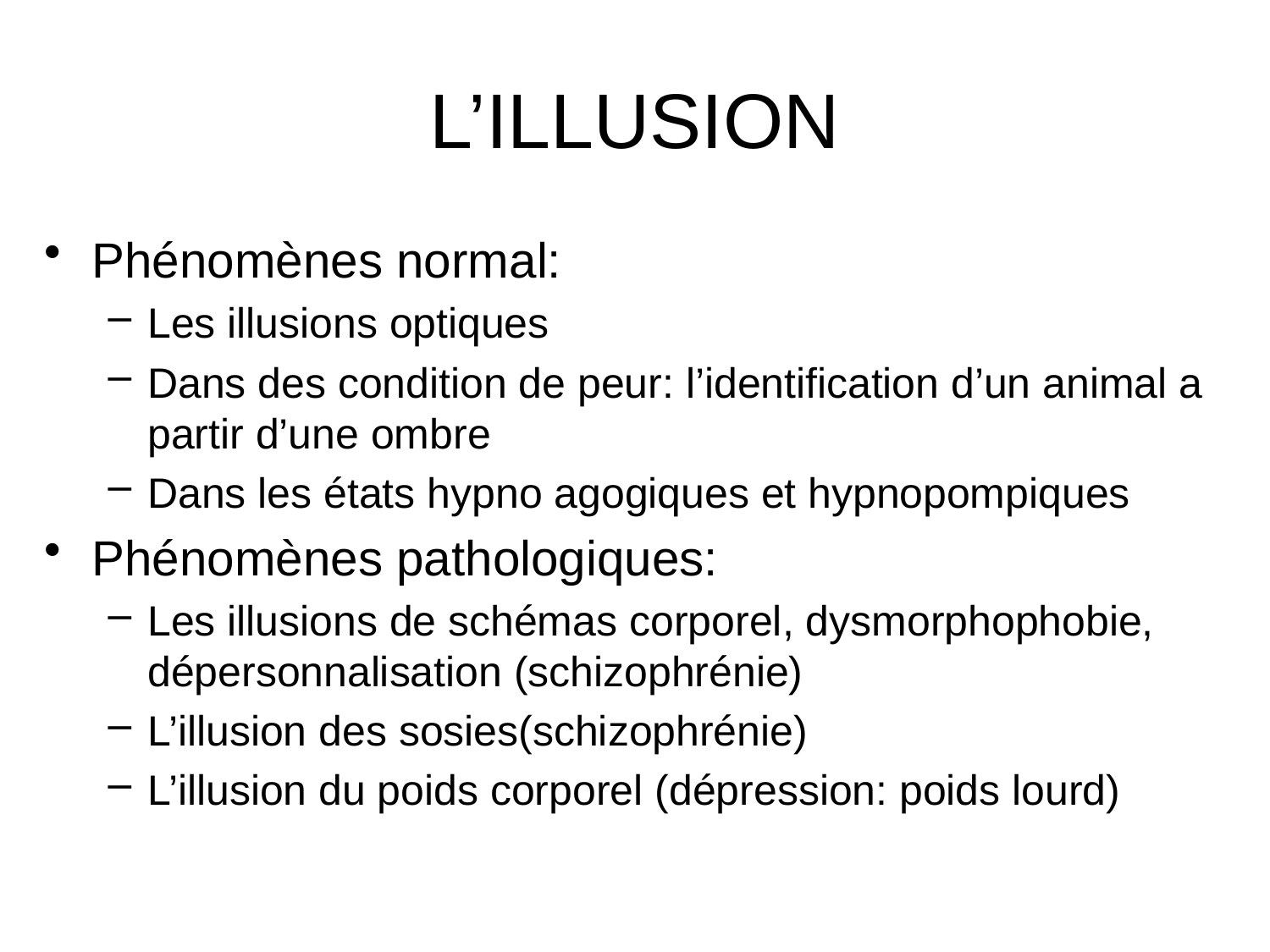

# L’ILLUSION
Phénomènes normal:
Les illusions optiques
Dans des condition de peur: l’identification d’un animal a partir d’une ombre
Dans les états hypno agogiques et hypnopompiques
Phénomènes pathologiques:
Les illusions de schémas corporel, dysmorphophobie, dépersonnalisation (schizophrénie)
L’illusion des sosies(schizophrénie)
L’illusion du poids corporel (dépression: poids lourd)